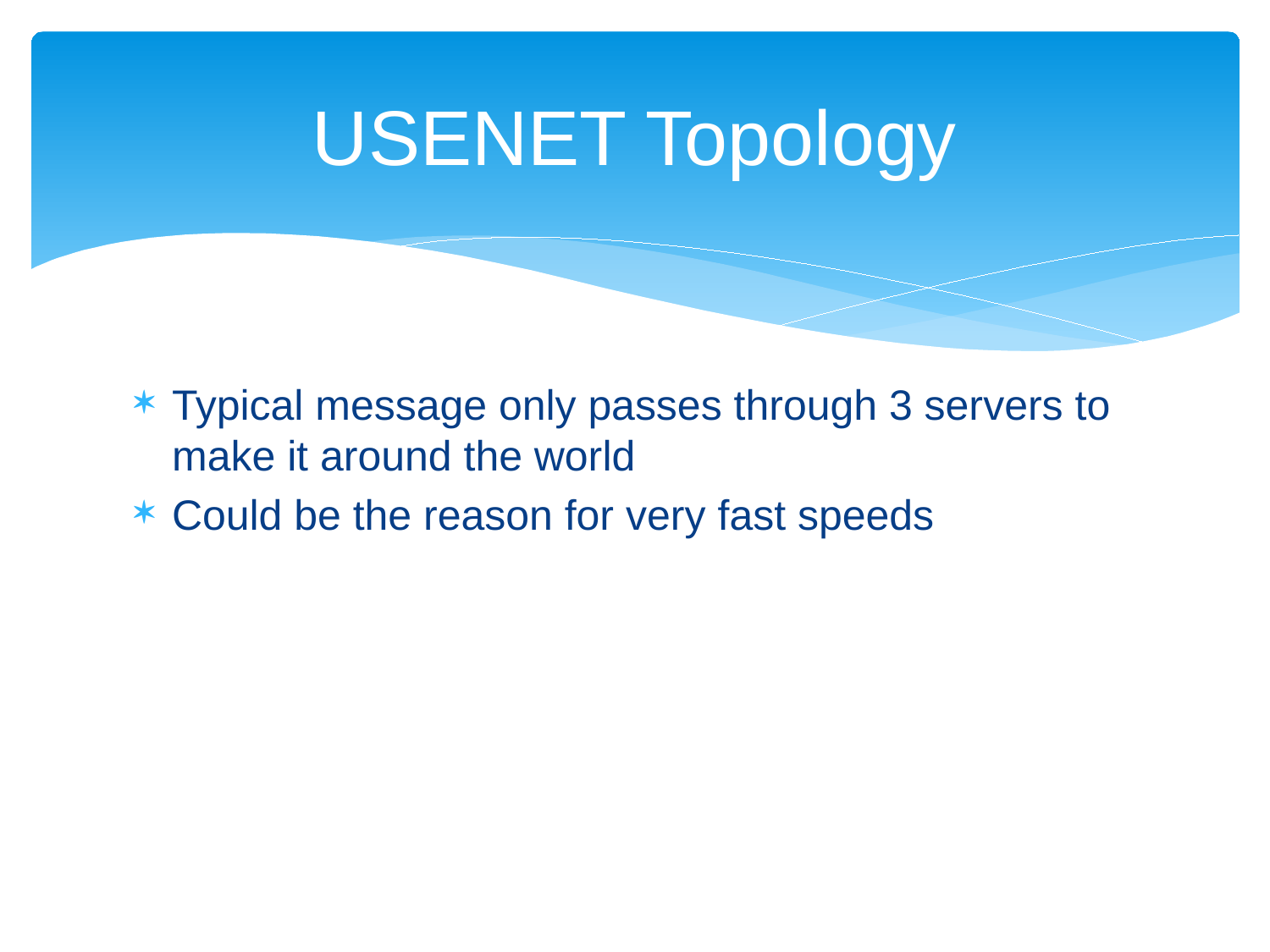

# USENET Topology
Typical message only passes through 3 servers to make it around the world
Could be the reason for very fast speeds